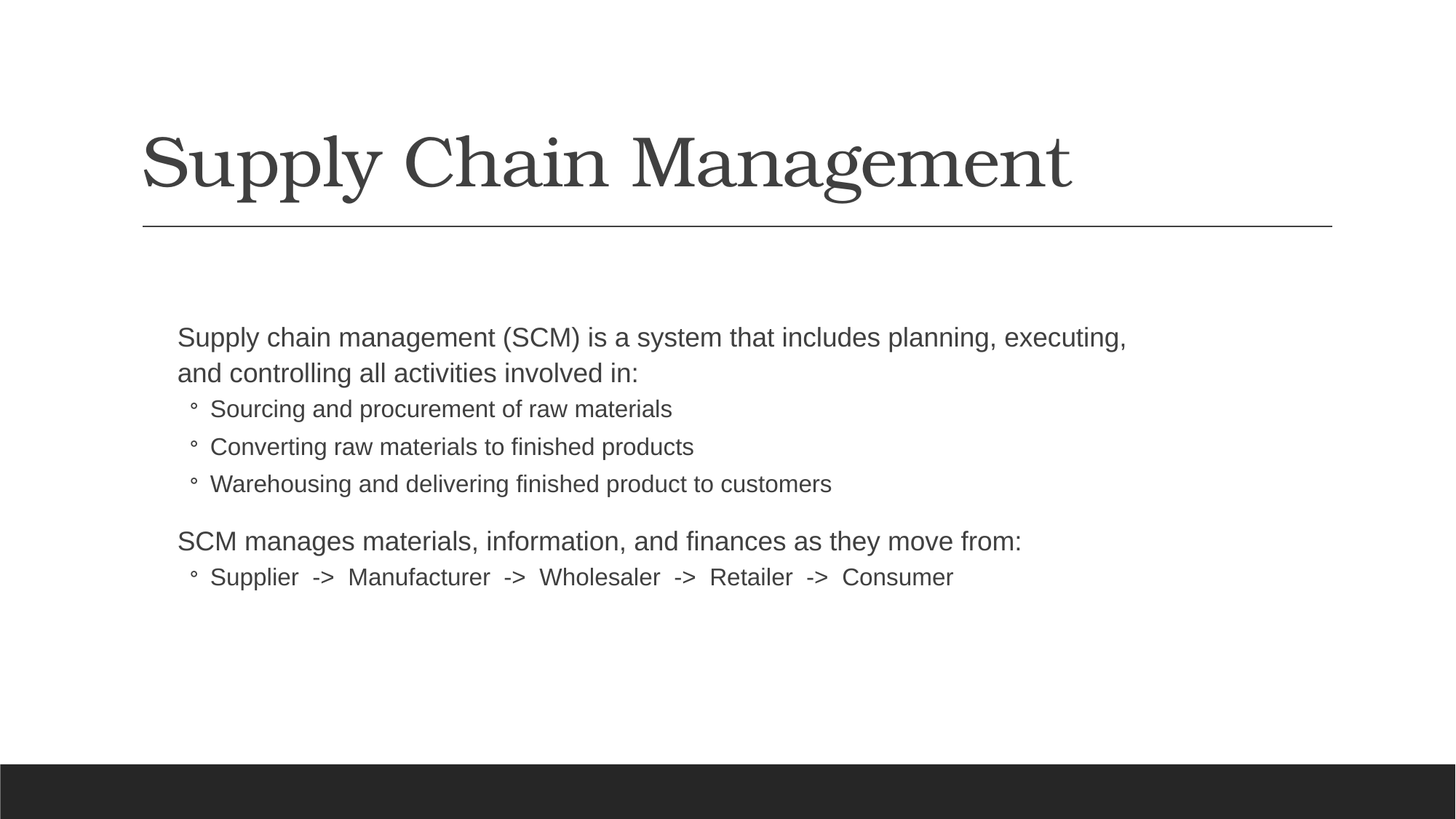

# Supply Chain Management
Supply chain management (SCM) is a system that includes planning, executing, and controlling all activities involved in:
Sourcing and procurement of raw materials
Converting raw materials to finished products
Warehousing and delivering finished product to customers
SCM manages materials, information, and finances as they move from:
Supplier  ->  Manufacturer  ->  Wholesaler  ->  Retailer  ->  Consumer